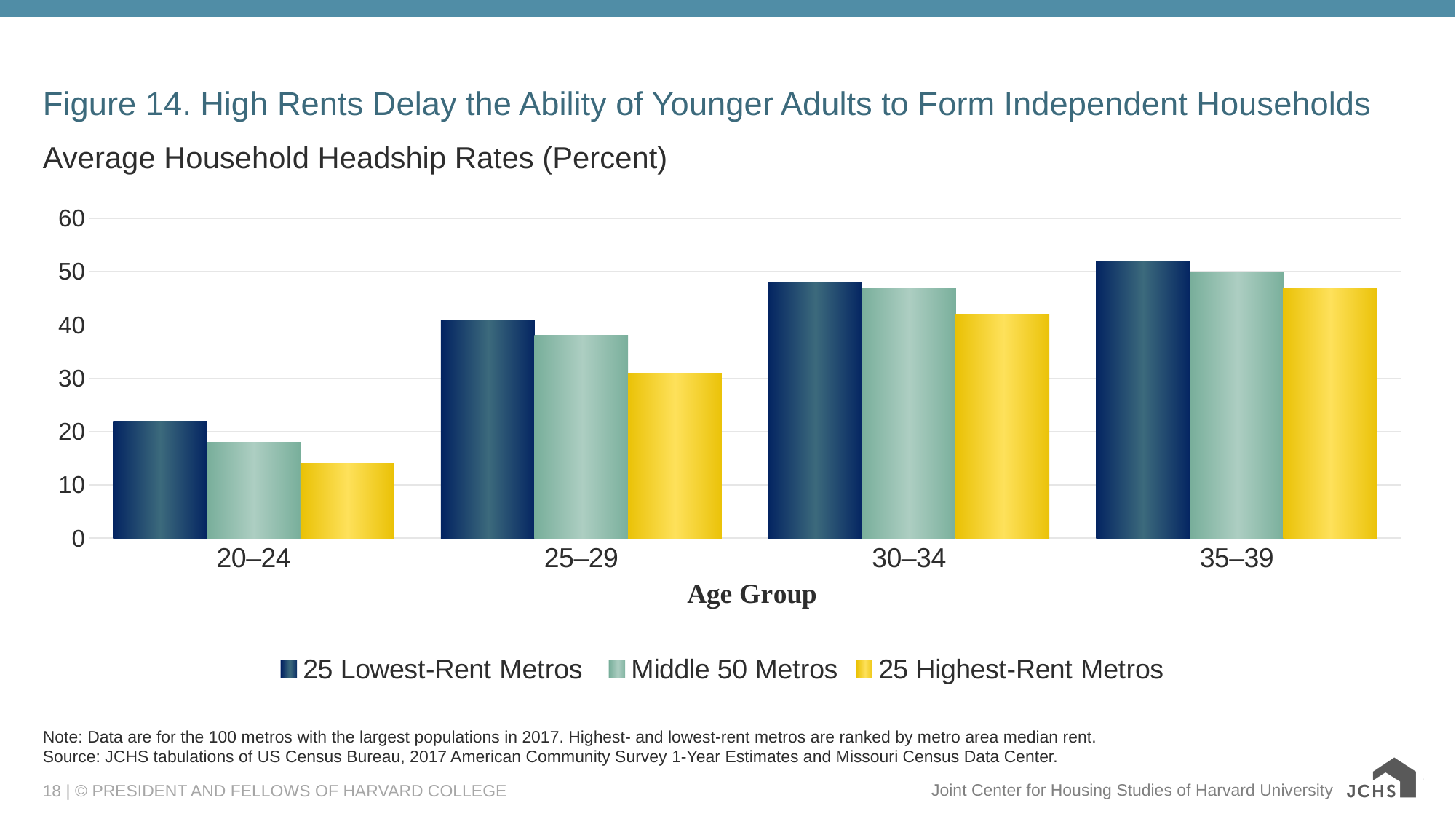

# Figure 14. High Rents Delay the Ability of Younger Adults to Form Independent Households
Average Household Headship Rates (Percent)

### Chart

| Category | 25 Lowest-Rent Metros  | Middle 50 Metros | 25 Highest-Rent Metros |
|---|---|---|---|
| 20–24 | 22.0 | 18.0 | 14.000000000000002 |
| 25–29 | 41.0 | 38.0 | 31.0 |
| 30–34 | 48.0 | 47.0 | 42.0 |
| 35–39 | 52.0 | 50.0 | 47.0 |
Note: Data are for the 100 metros with the largest populations in 2017. Highest- and lowest-rent metros are ranked by metro area median rent.
Source: JCHS tabulations of US Census Bureau, 2017 American Community Survey 1-Year Estimates and Missouri Census Data Center.